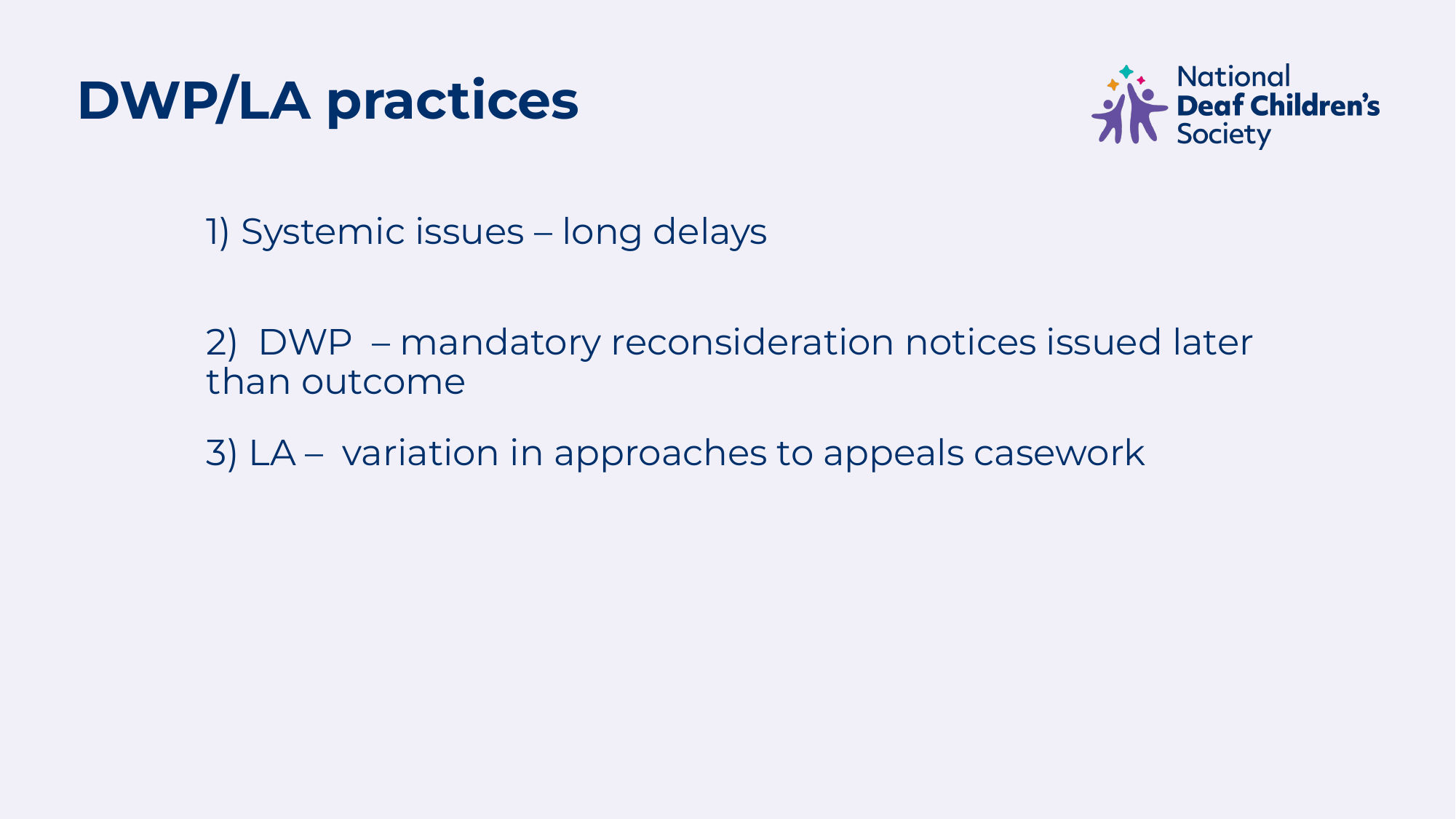

# DWP/LA practices
1) Systemic issues – long delays
2)  DWP  – mandatory reconsideration notices issued later      than outcome
3) LA –  variation in approaches to appeals casework